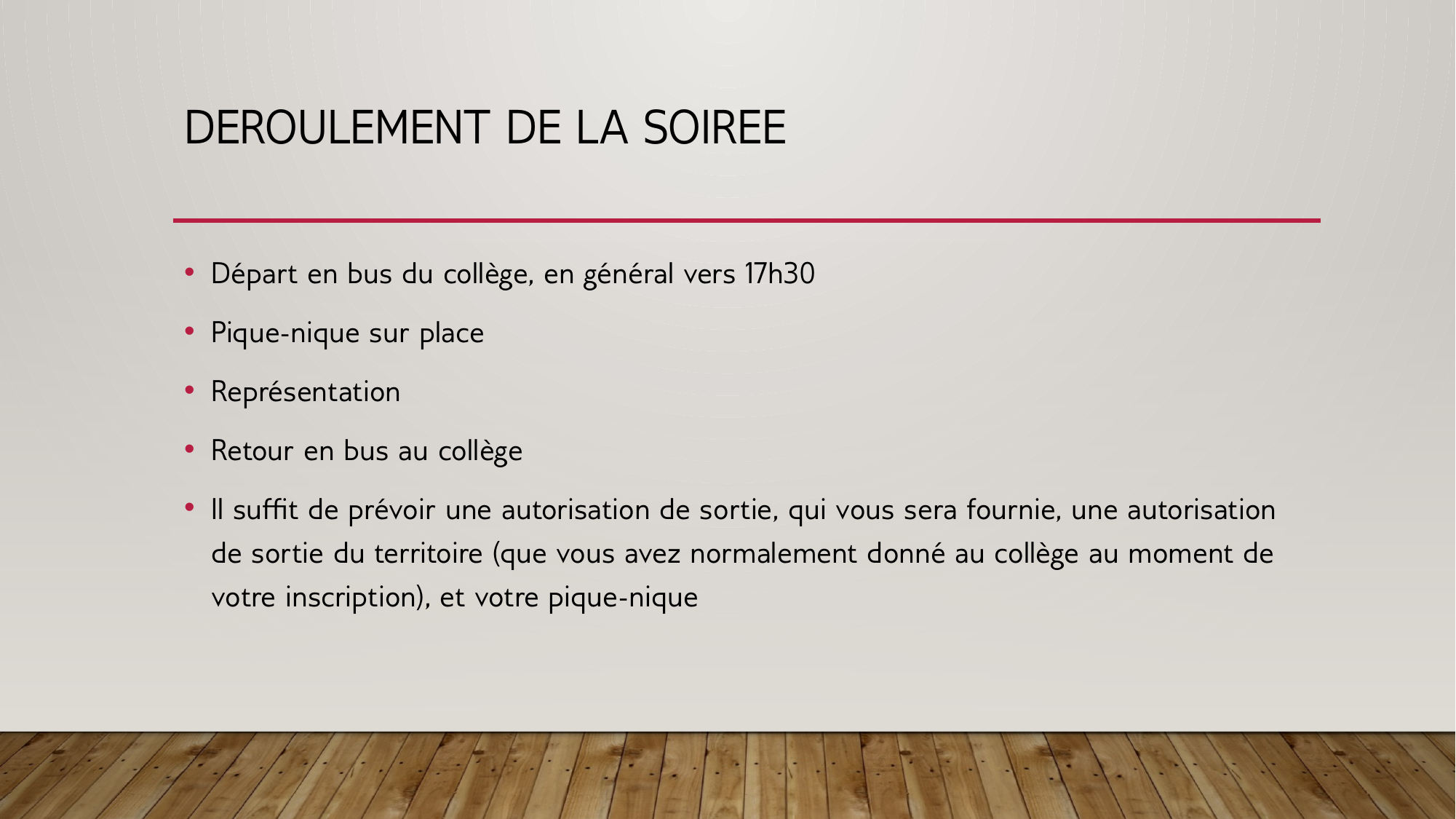

# DEROULEMENT DE LA SOIREE
Départ en bus du collège, en général vers 17h30
Pique-nique sur place
Représentation
Retour en bus au collège
Il suffit de prévoir une autorisation de sortie, qui vous sera fournie, une autorisation de sortie du territoire (que vous avez normalement donné au collège au moment de votre inscription), et votre pique-nique